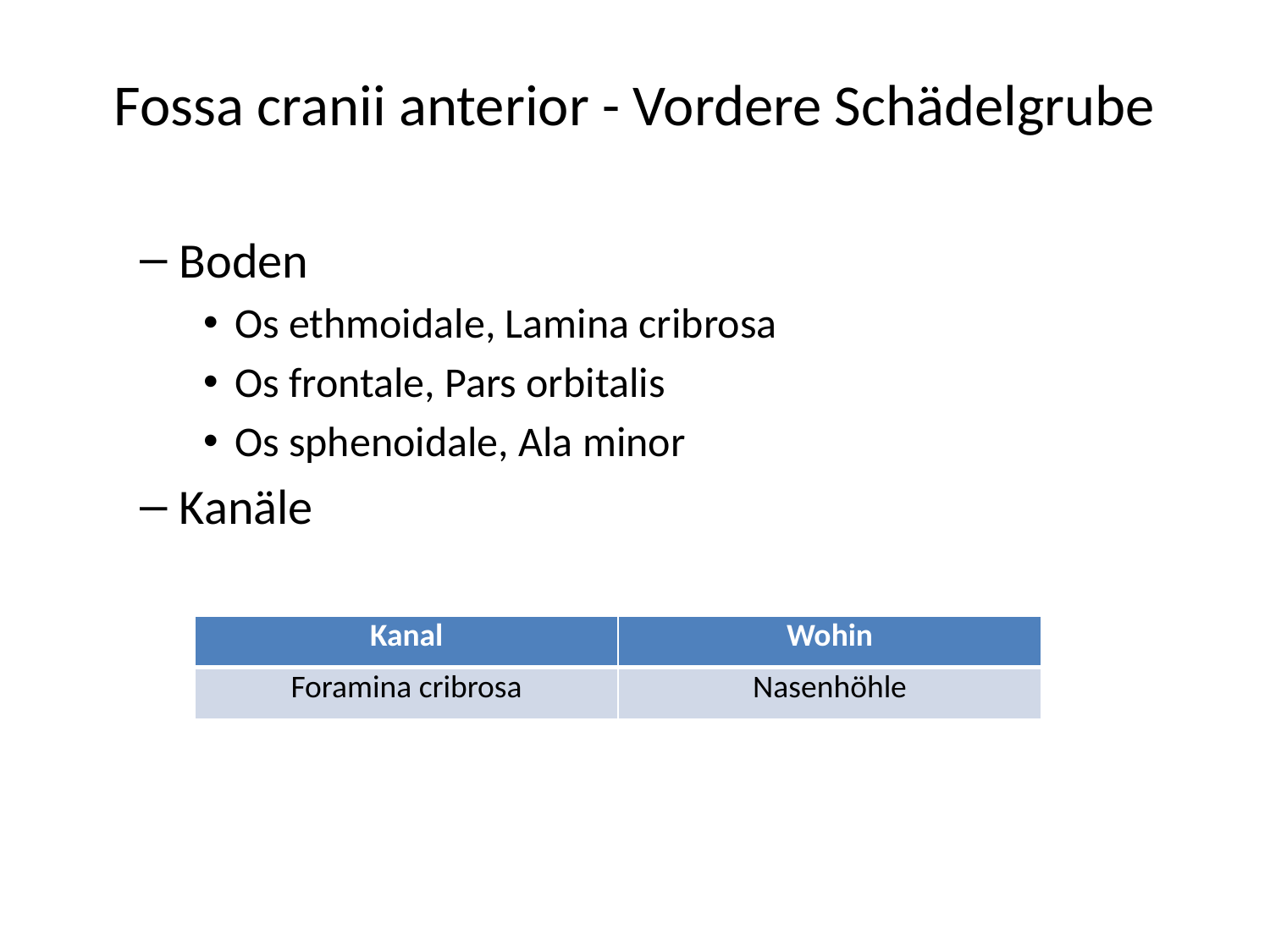

# Fossa cranii anterior - Vordere Schädelgrube
Boden
Os ethmoidale, Lamina cribrosa
Os frontale, Pars orbitalis
Os sphenoidale, Ala minor
Kanäle
| Kanal | Wohin |
| --- | --- |
| Foramina cribrosa | Nasenhöhle |